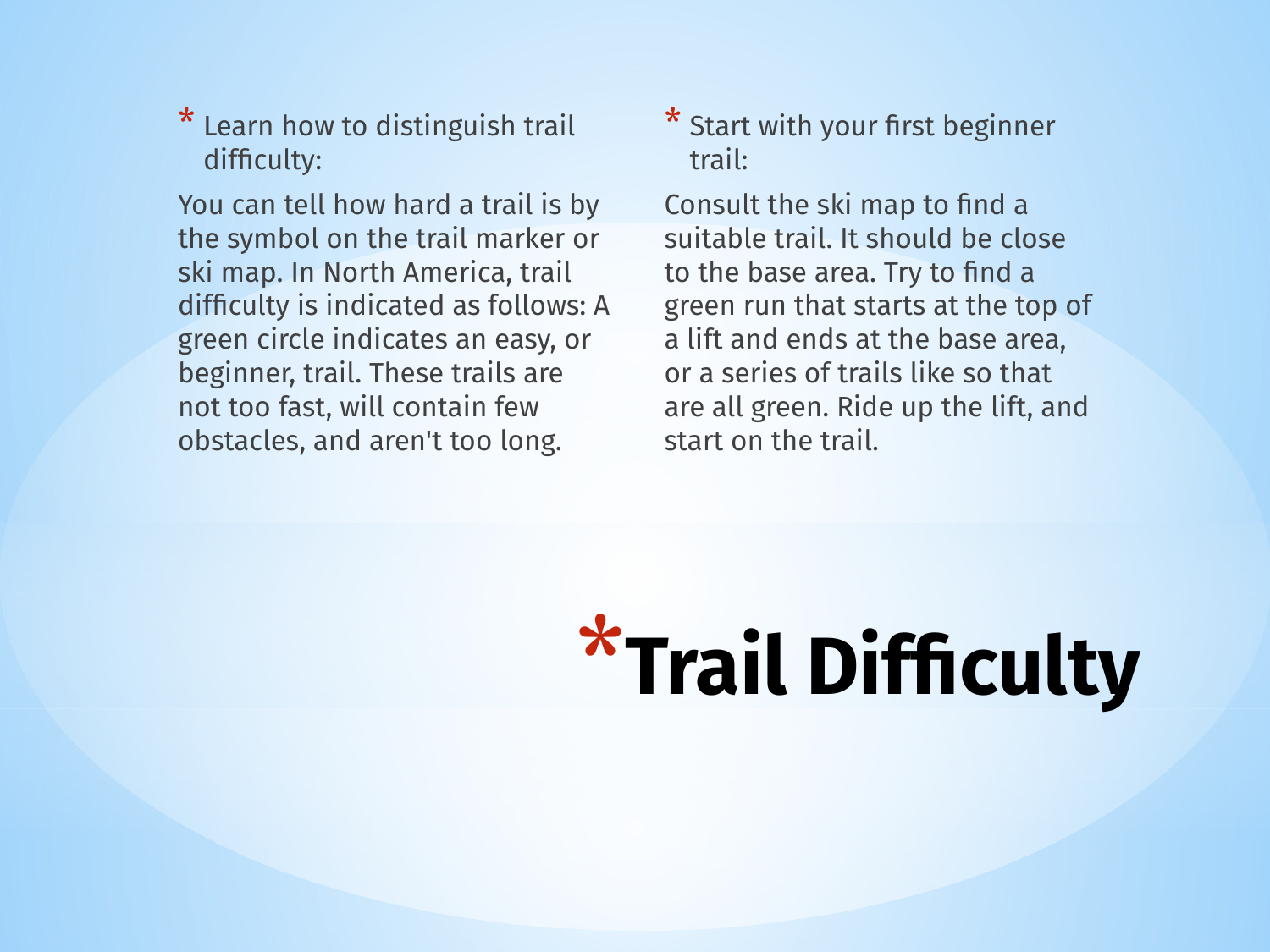

Learn how to distinguish trail difficulty:
You can tell how hard a trail is by the symbol on the trail marker or ski map. In North America, trail difficulty is indicated as follows: A green circle indicates an easy, or beginner, trail. These trails are not too fast, will contain few obstacles, and aren't too long.

Start with your first beginner trail:
Consult the ski map to find a suitable trail. It should be close to the base area. Try to find a green run that starts at the top of a lift and ends at the base area, or a series of trails like so that are all green. Ride up the lift, and start on the trail.

# Trail Difficulty